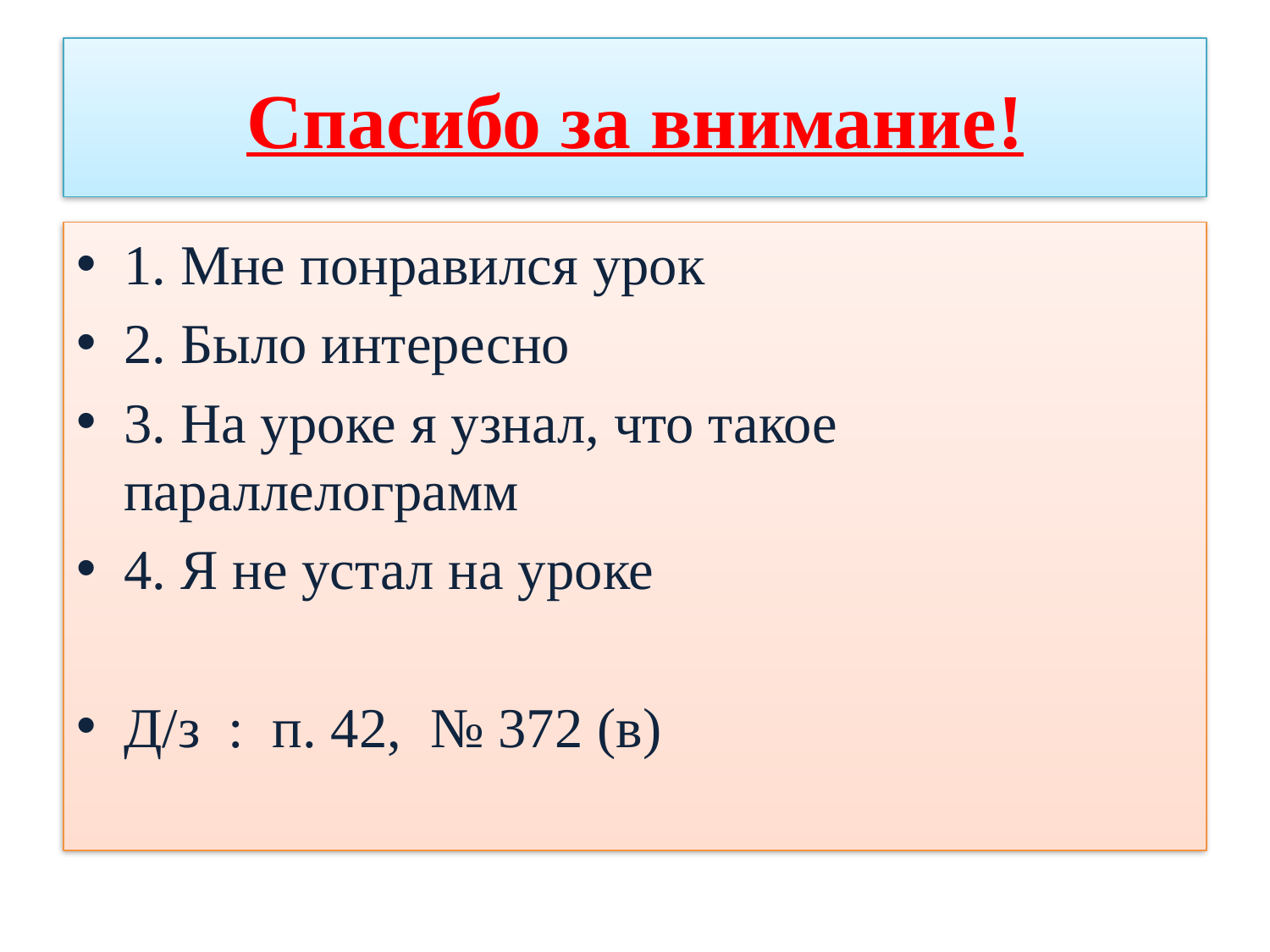

# Спасибо за внимание!
1. Мне понравился урок
2. Было интересно
3. На уроке я узнал, что такое параллелограмм
4. Я не устал на уроке

Д/з  :  п. 42,  № 372 (в)